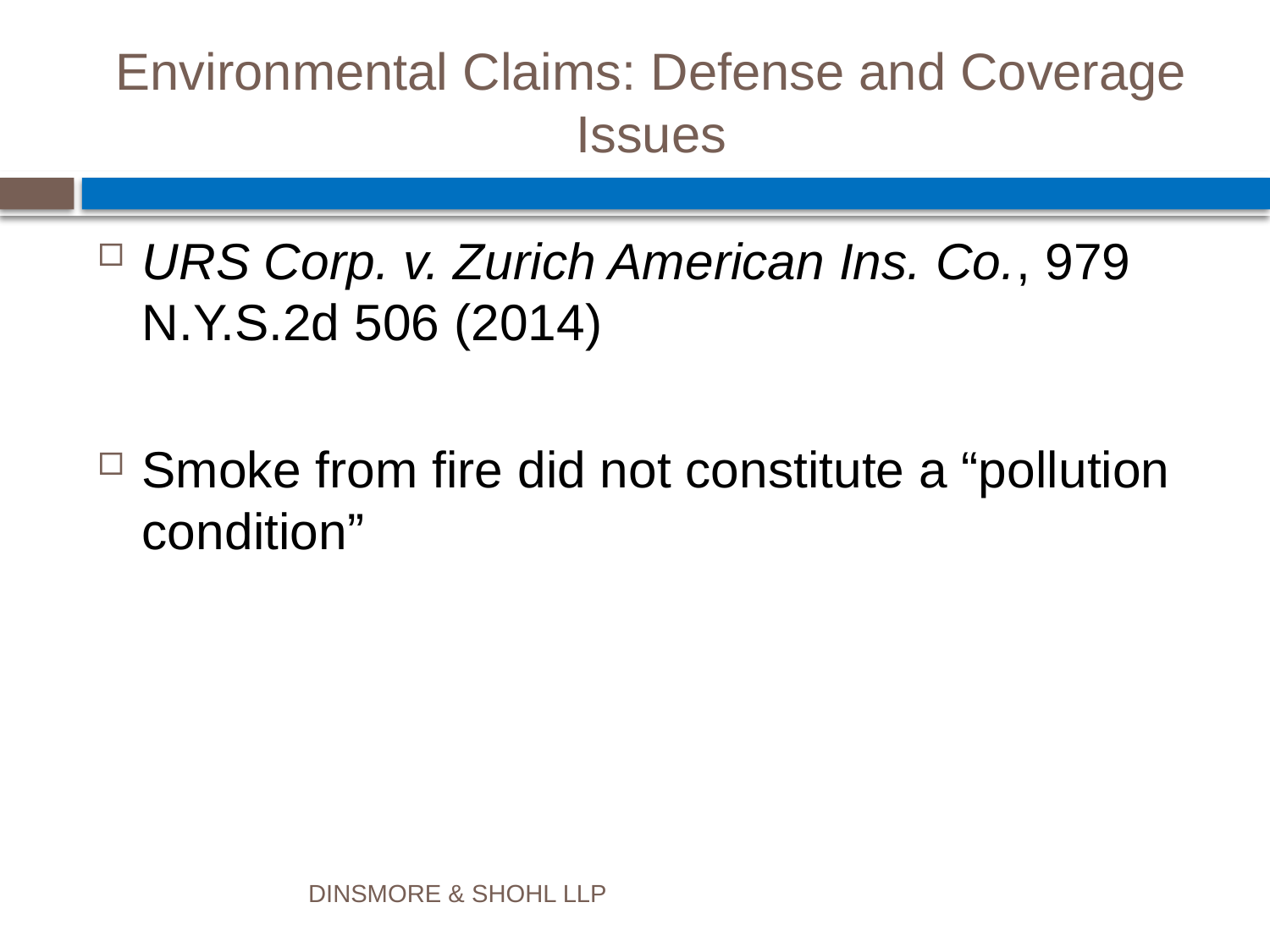

# Environmental Claims: Defense and Coverage Issues
URS Corp. v. Zurich American Ins. Co., 979 N.Y.S.2d 506 (2014)

Smoke from fire did not constitute a “pollution condition”

DINSMORE & SHOHL LLP